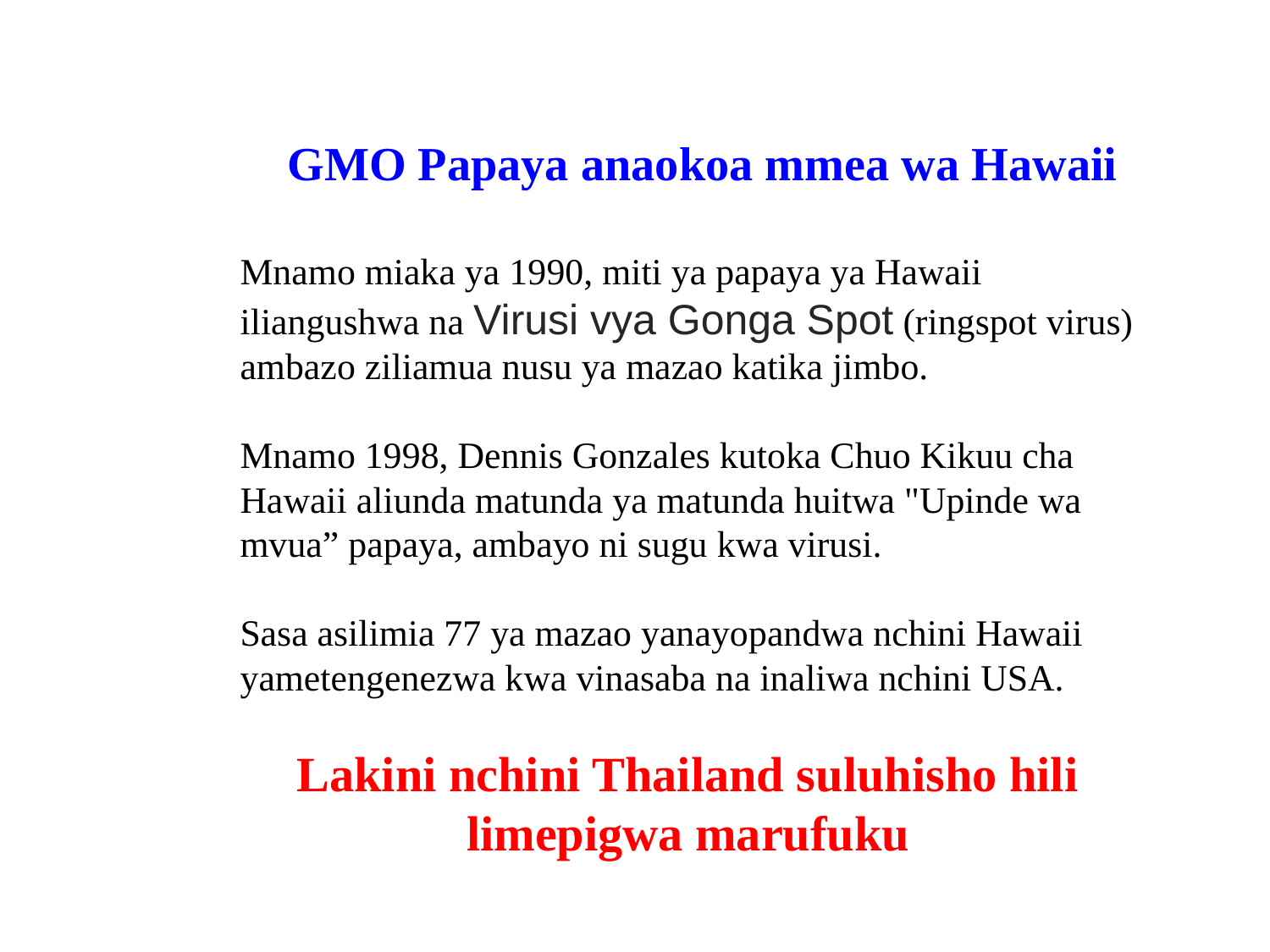

GMO Papaya anaokoa mmea wa Hawaii

Mnamo miaka ya 1990, miti ya papaya ya Hawaii iliangushwa na Virusi vya Gonga Spot (ringspot virus) ambazo ziliamua nusu ya mazao katika jimbo.

Mnamo 1998, Dennis Gonzales kutoka Chuo Kikuu cha Hawaii aliunda matunda ya matunda huitwa "Upinde wa mvua” papaya, ambayo ni sugu kwa virusi.

Sasa asilimia 77 ya mazao yanayopandwa nchini Hawaii yametengenezwa kwa vinasaba na inaliwa nchini USA.

Lakini nchini Thailand suluhisho hili limepigwa marufuku